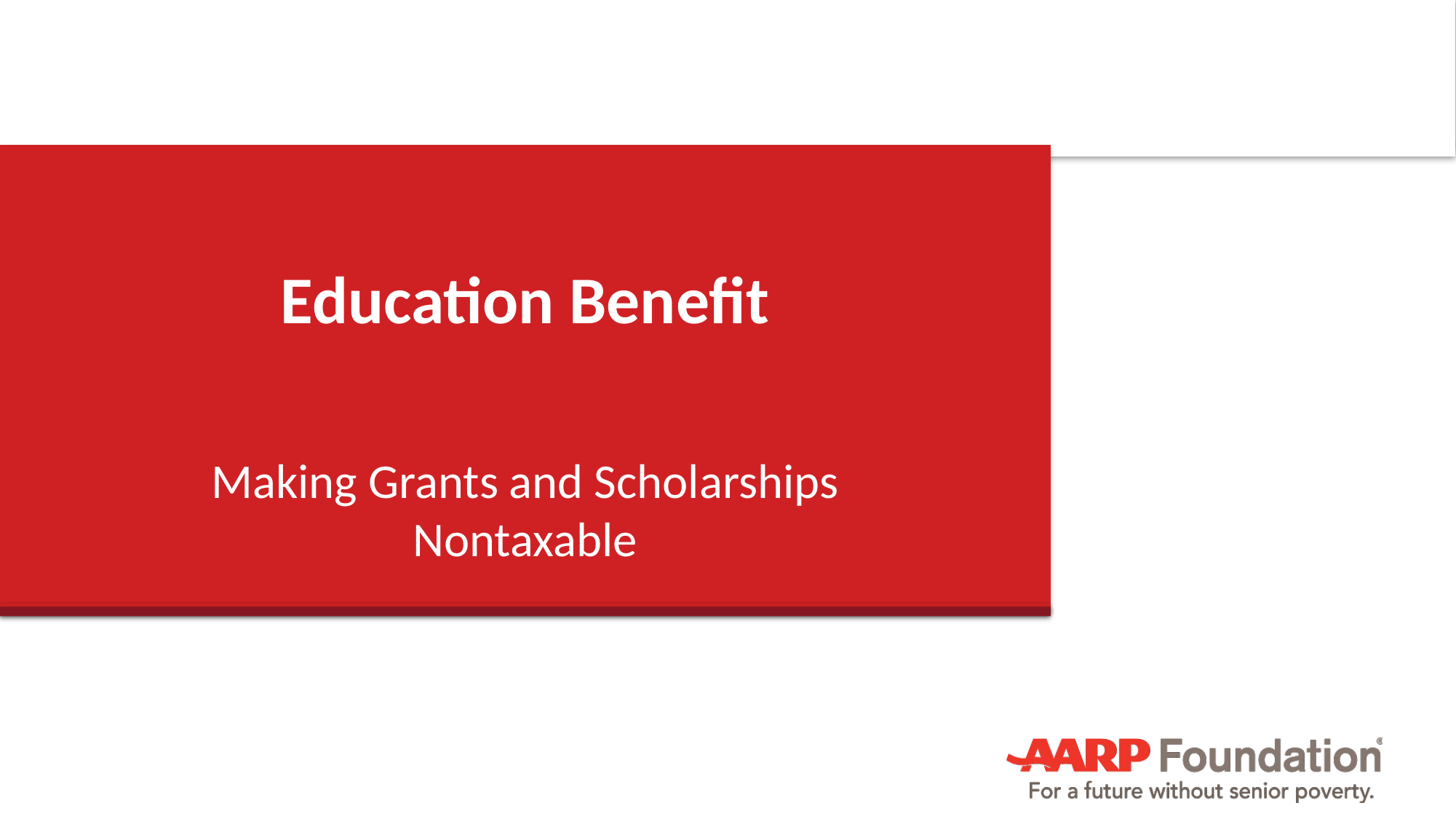

# Education Benefit
Making Grants and Scholarships Nontaxable